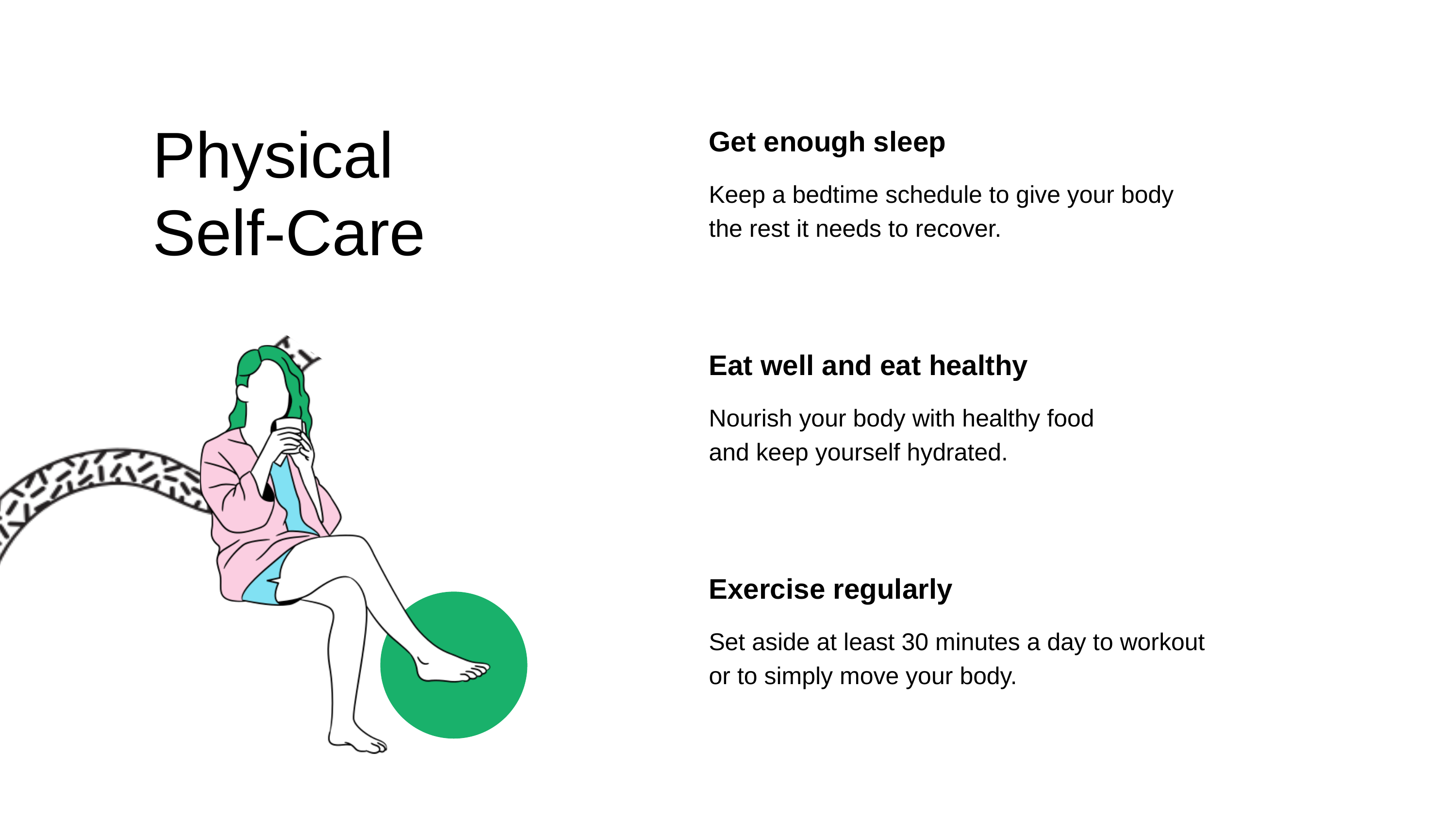

Physical Self-Care
Get enough sleep
Keep a bedtime schedule to give your body
the rest it needs to recover.

Eat well and eat healthy
Nourish your body with healthy food
and keep yourself hydrated.

Exercise regularly
Set aside at least 30 minutes a day to workout
or to simply move your body.